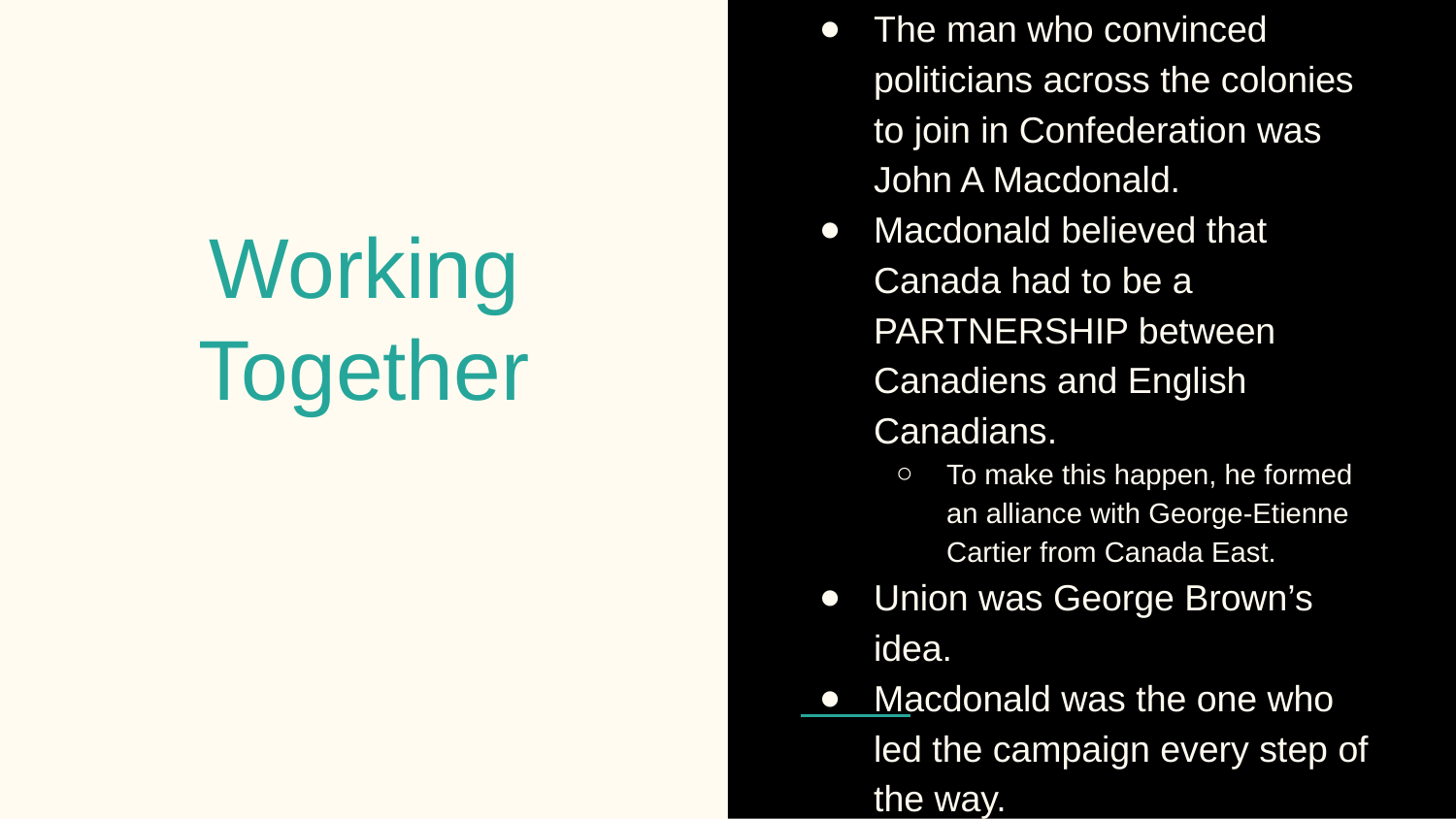

The man who convinced politicians across the colonies to join in Confederation was John A Macdonald.
Macdonald believed that Canada had to be a PARTNERSHIP between Canadiens and English Canadians.
To make this happen, he formed an alliance with George-Etienne Cartier from Canada East.
Union was George Brown’s idea.
Macdonald was the one who led the campaign every step of the way.
# Working Together